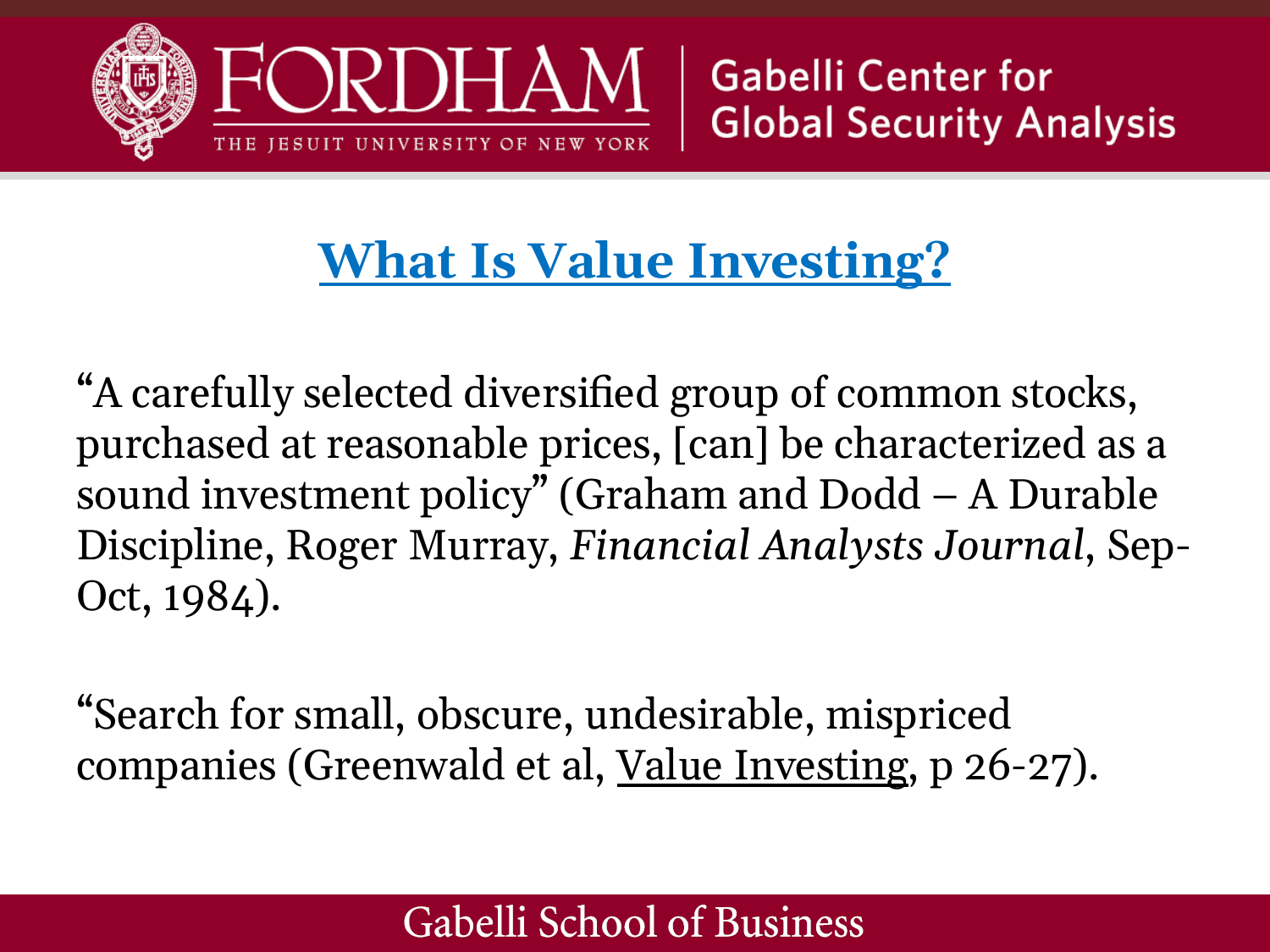

What Is Value Investing?

“A carefully selected diversified group of common stocks, purchased at reasonable prices, [can] be characterized as a sound investment policy” (Graham and Dodd – A Durable Discipline, Roger Murray, Financial Analysts Journal, Sep-Oct, 1984).

“Search for small, obscure, undesirable, mispriced companies (Greenwald et al, Value Investing, p 26-27).